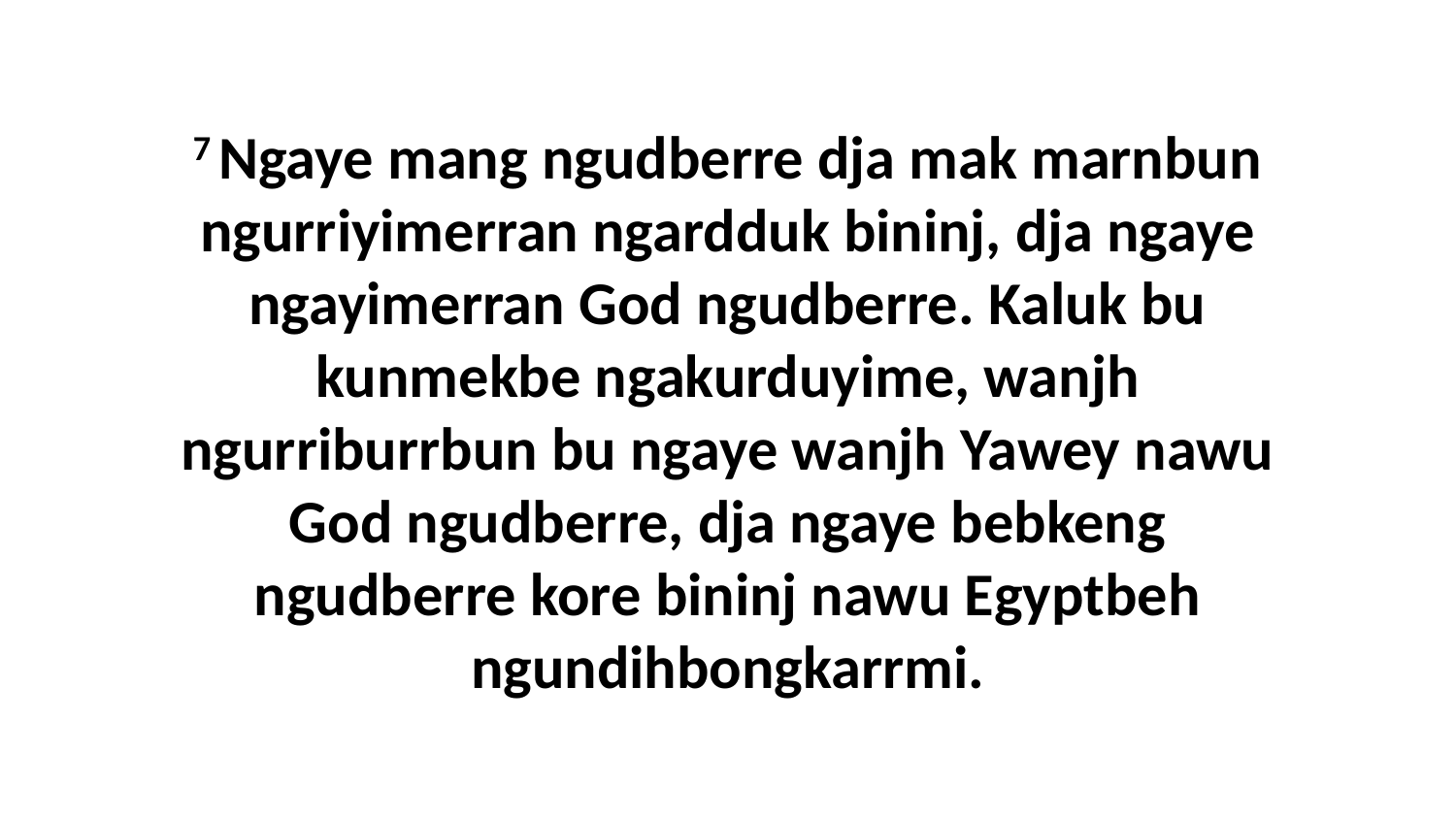

7 Ngaye mang ngudberre dja mak marnbun ngurriyimerran ngardduk bininj, dja ngaye ngayimerran God ngudberre. Kaluk bu kunmekbe ngakurduyime, wanjh ngurriburrbun bu ngaye wanjh Yawey nawu God ngudberre, dja ngaye bebkeng ngudberre kore bininj nawu Egyptbeh ngundihbongkarrmi.